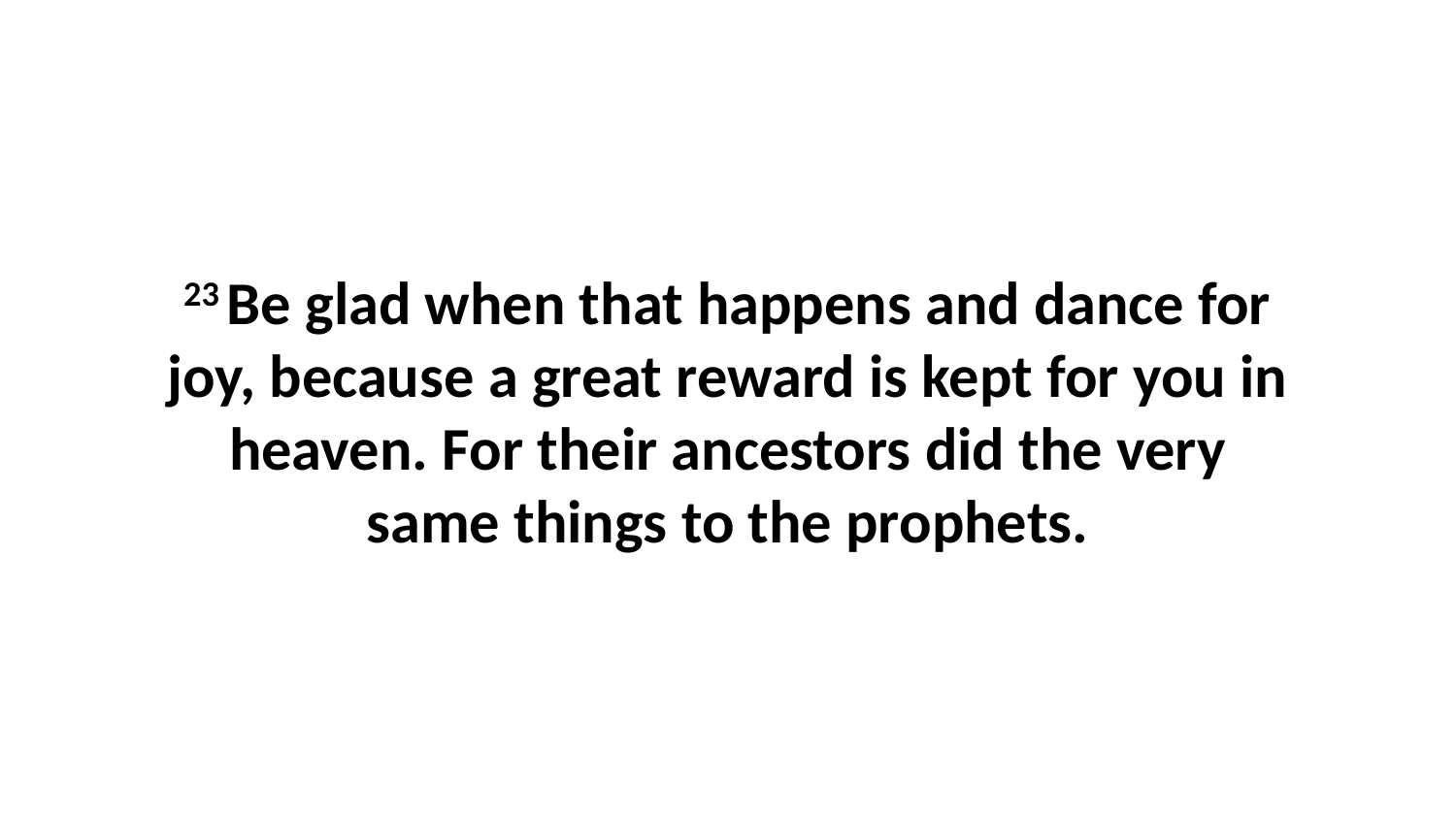

23 Be glad when that happens and dance for joy, because a great reward is kept for you in heaven. For their ancestors did the very same things to the prophets.